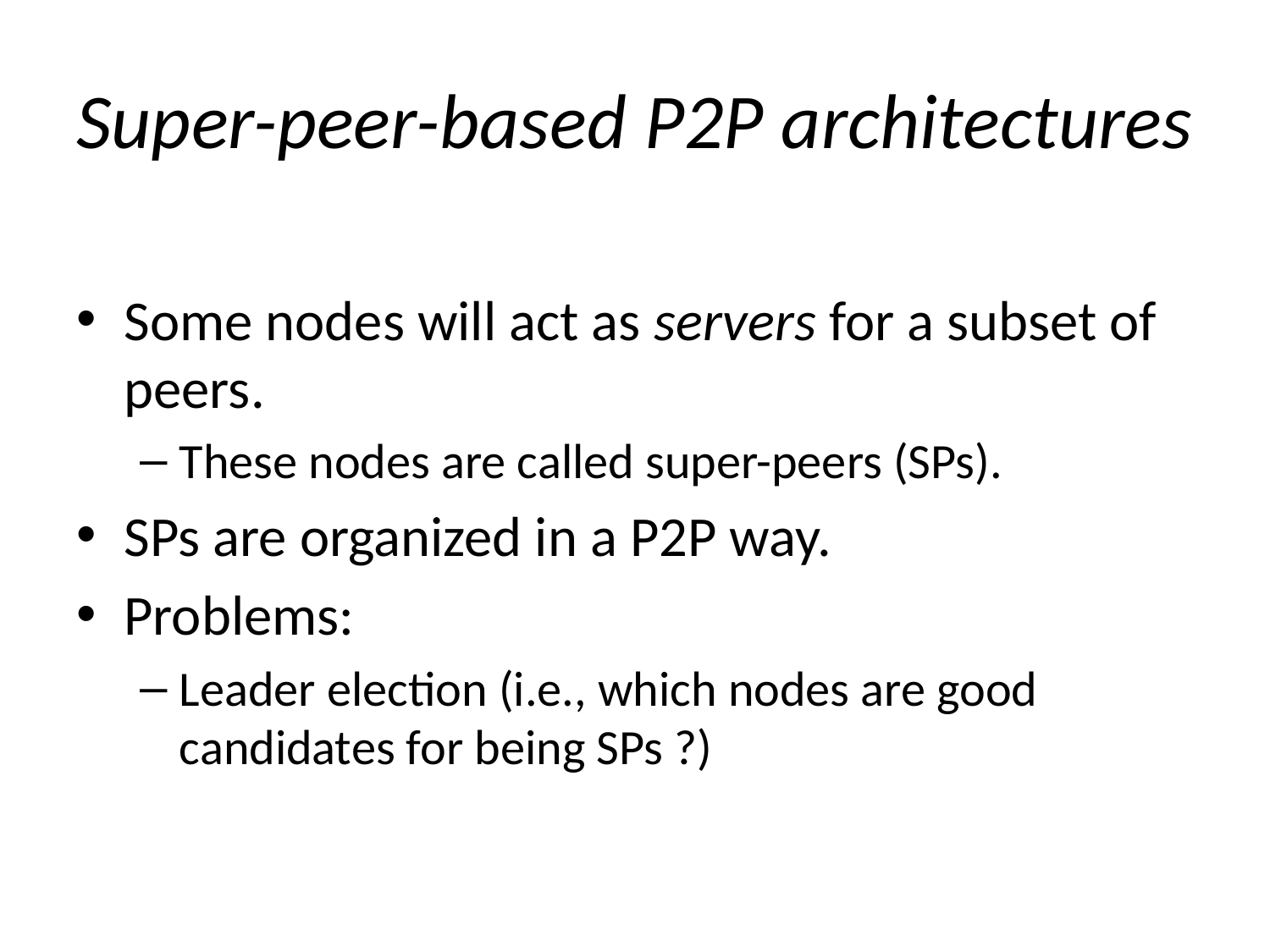

# Super-peer-based P2P architectures

Some nodes will act as servers for a subset of peers.
These nodes are called super-peers (SPs).
SPs are organized in a P2P way.
Problems:
Leader election (i.e., which nodes are good candidates for being SPs ?)